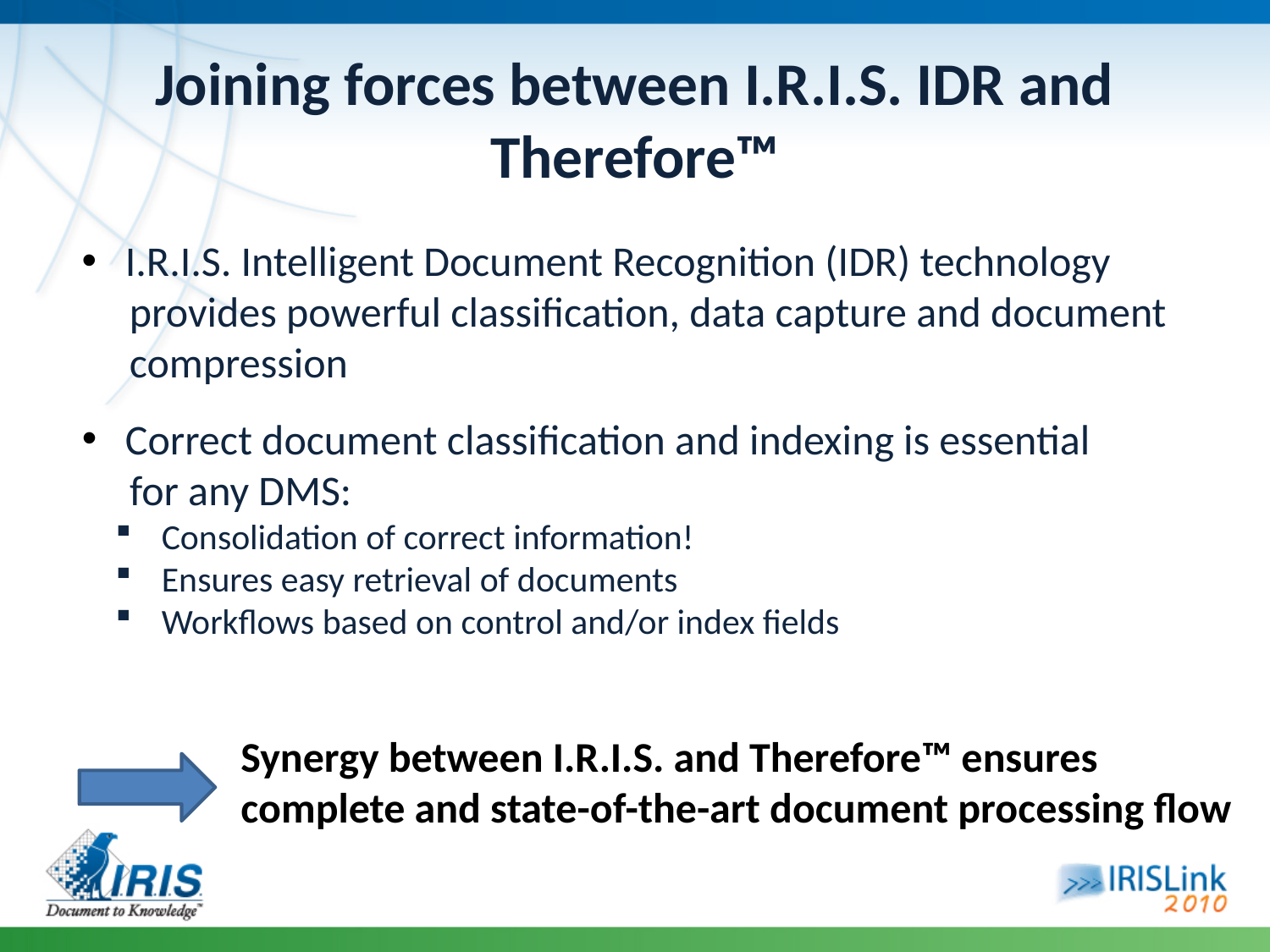

# Joining forces between I.R.I.S. IDR and Therefore™
   I.R.I.S. Intelligent Document Recognition (IDR) technology
     provides powerful classification, data capture and document
     compression

   Correct document classification and indexing is essential
     for any DMS:
  Consolidation of correct information!
  Ensures easy retrieval of documents
  Workflows based on control and/or index fields

Synergy between I.R.I.S. and Therefore™ ensures complete and state-of-the-art document processing flow